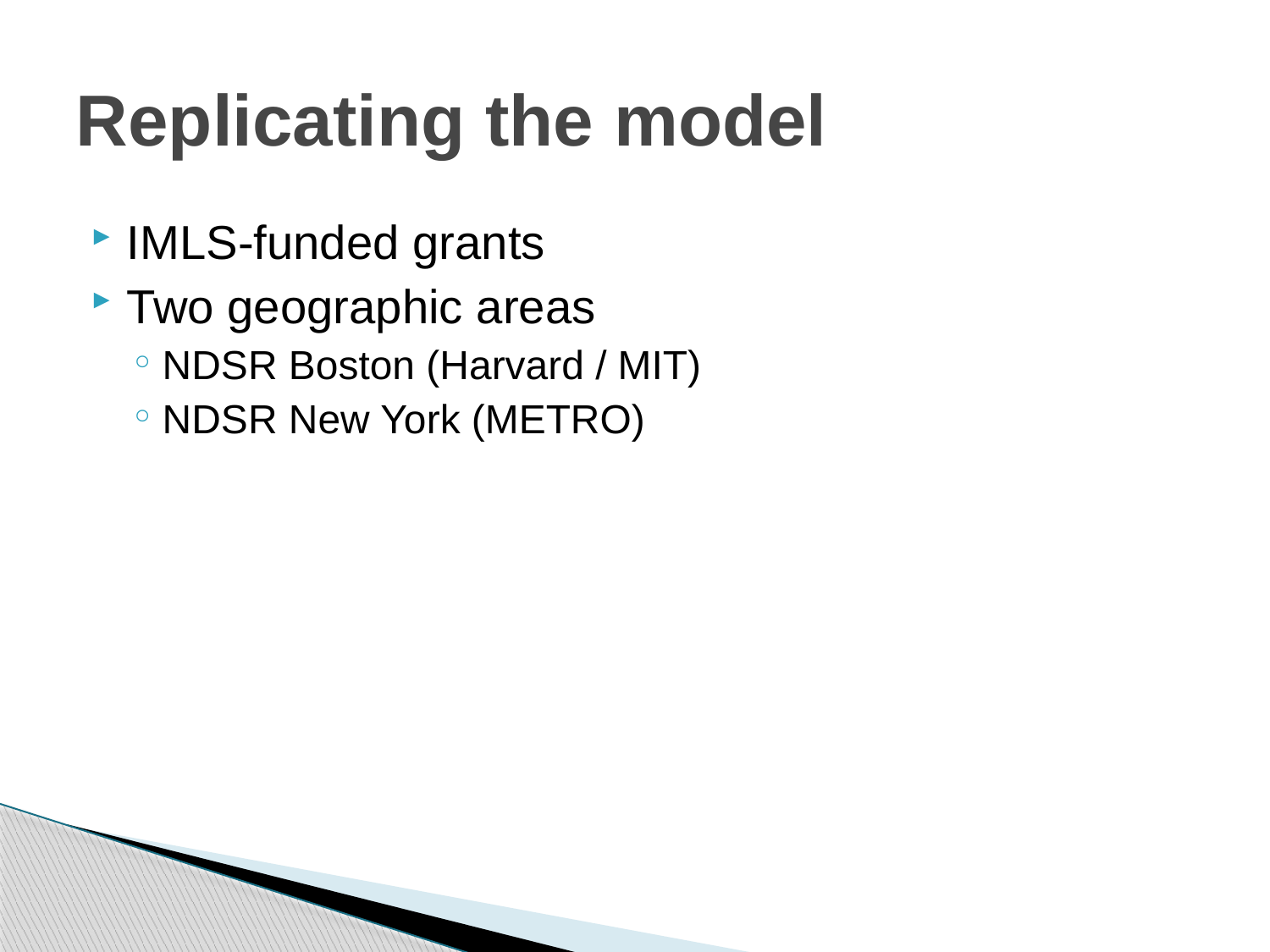

# Replicating the model
IMLS-funded grants
Two geographic areas
NDSR Boston (Harvard / MIT)
NDSR New York (METRO)